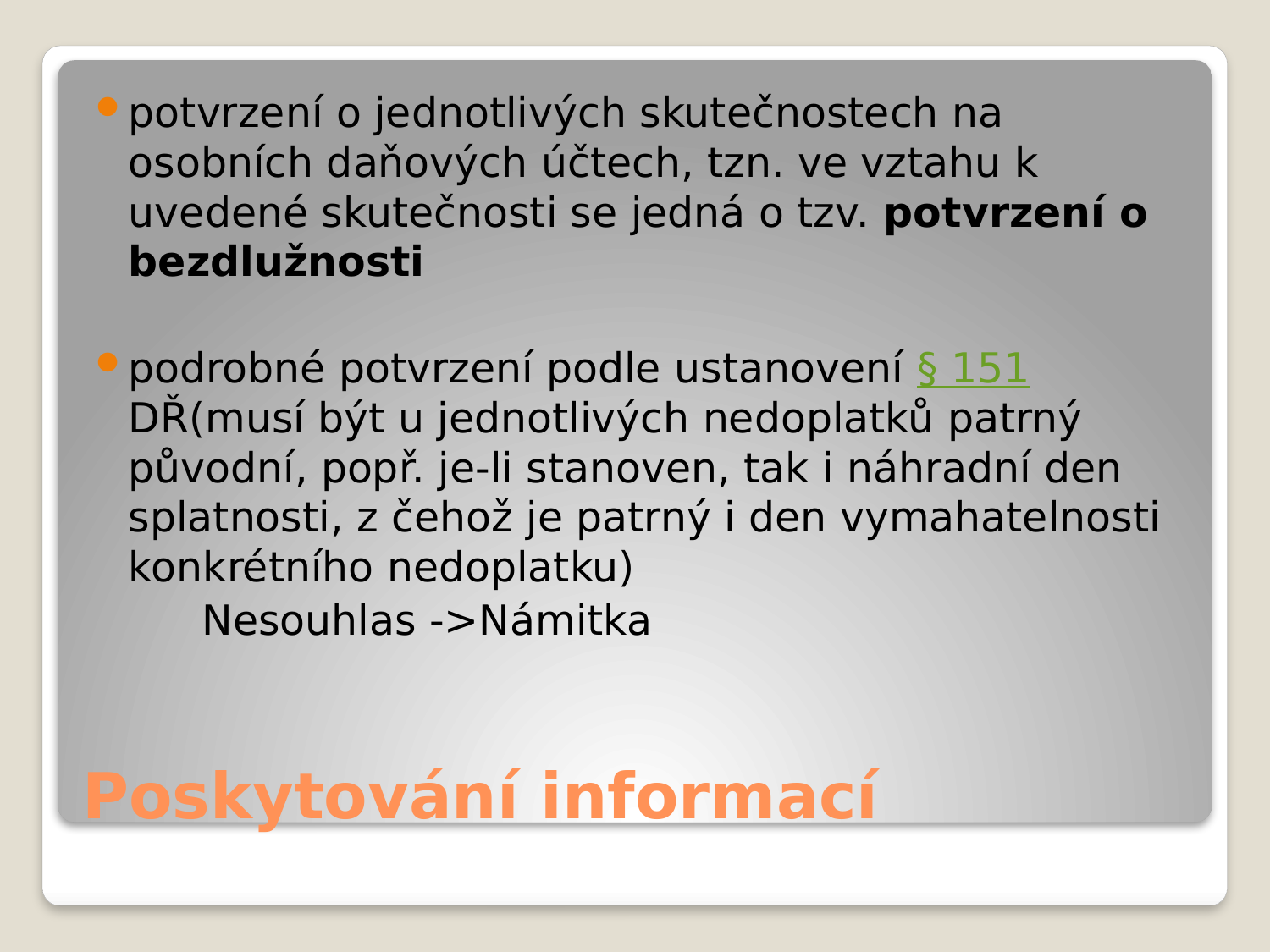

potvrzení o jednotlivých skutečnostech na osobních daňových účtech, tzn. ve vztahu k uvedené skutečnosti se jedná o tzv. potvrzení o bezdlužnosti

podrobné potvrzení podle ustanovení § 151 DŘ(musí být u jednotlivých nedoplatků patrný původní, popř. je-li stanoven, tak i náhradní den splatnosti, z čehož je patrný i den vymahatelnosti konkrétního nedoplatku)
			Nesouhlas ->Námitka
# Poskytování informací